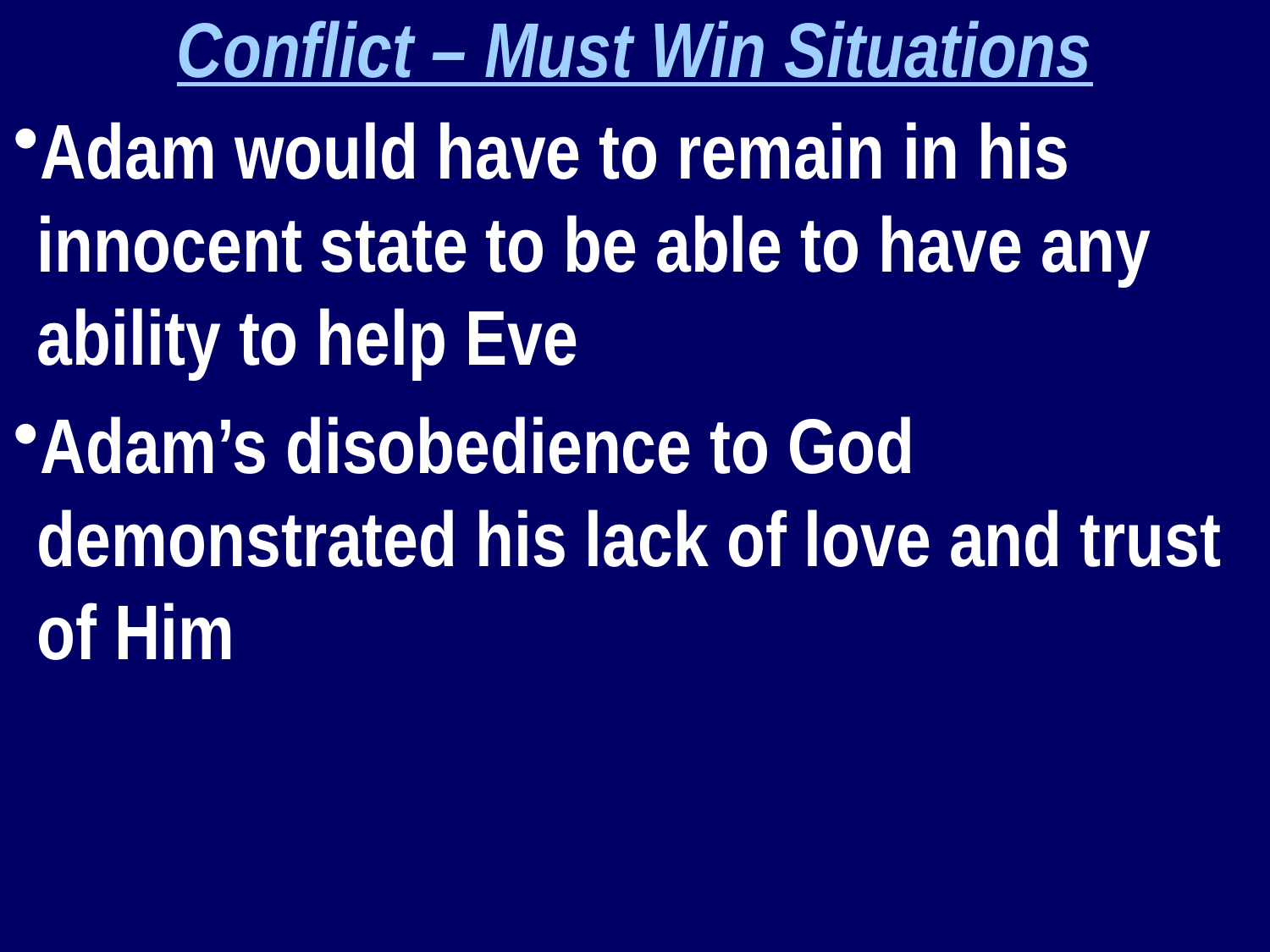

Conflict – Must Win Situations
Adam would have to remain in his innocent state to be able to have any ability to help Eve
Adam’s disobedience to God demonstrated his lack of love and trust of Him